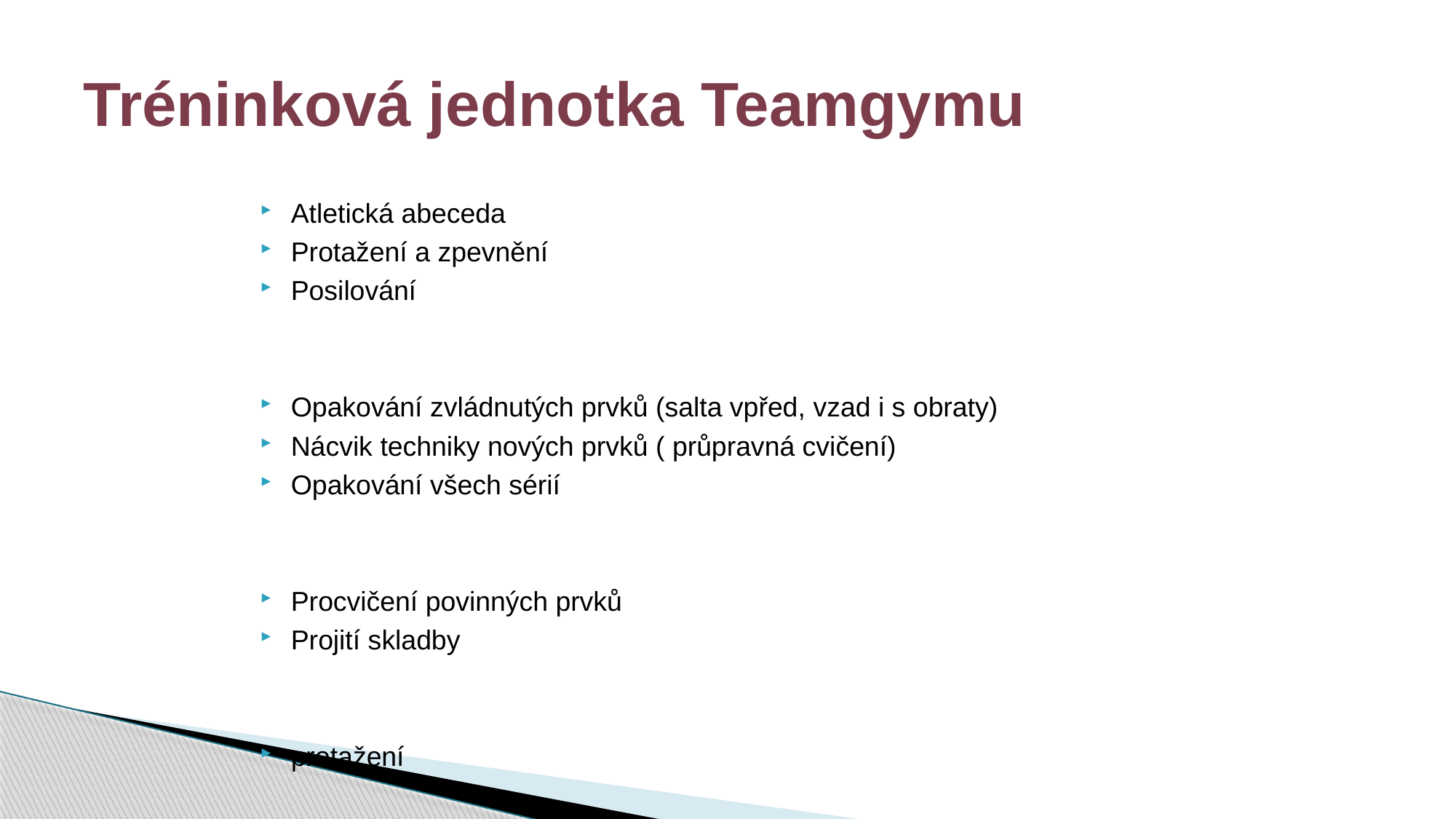

# Tréninková jednotka Teamgymu
ROZCVIČKA (15 – 20 minut)
Atletická abeceda
Protažení a zpevnění
Posilování

TUBLING (30 minut)
Opakování zvládnutých prvků (salta vpřed, vzad i s obraty)
Nácvik techniky nových prvků ( průpravná cvičení)
Opakování všech sérií

POHYBOVÁ  SKLADBA (30 minut)
Procvičení povinných prvků
Projití skladby

ZÁVĚR TRÉNINKU (10 minut)
protažení